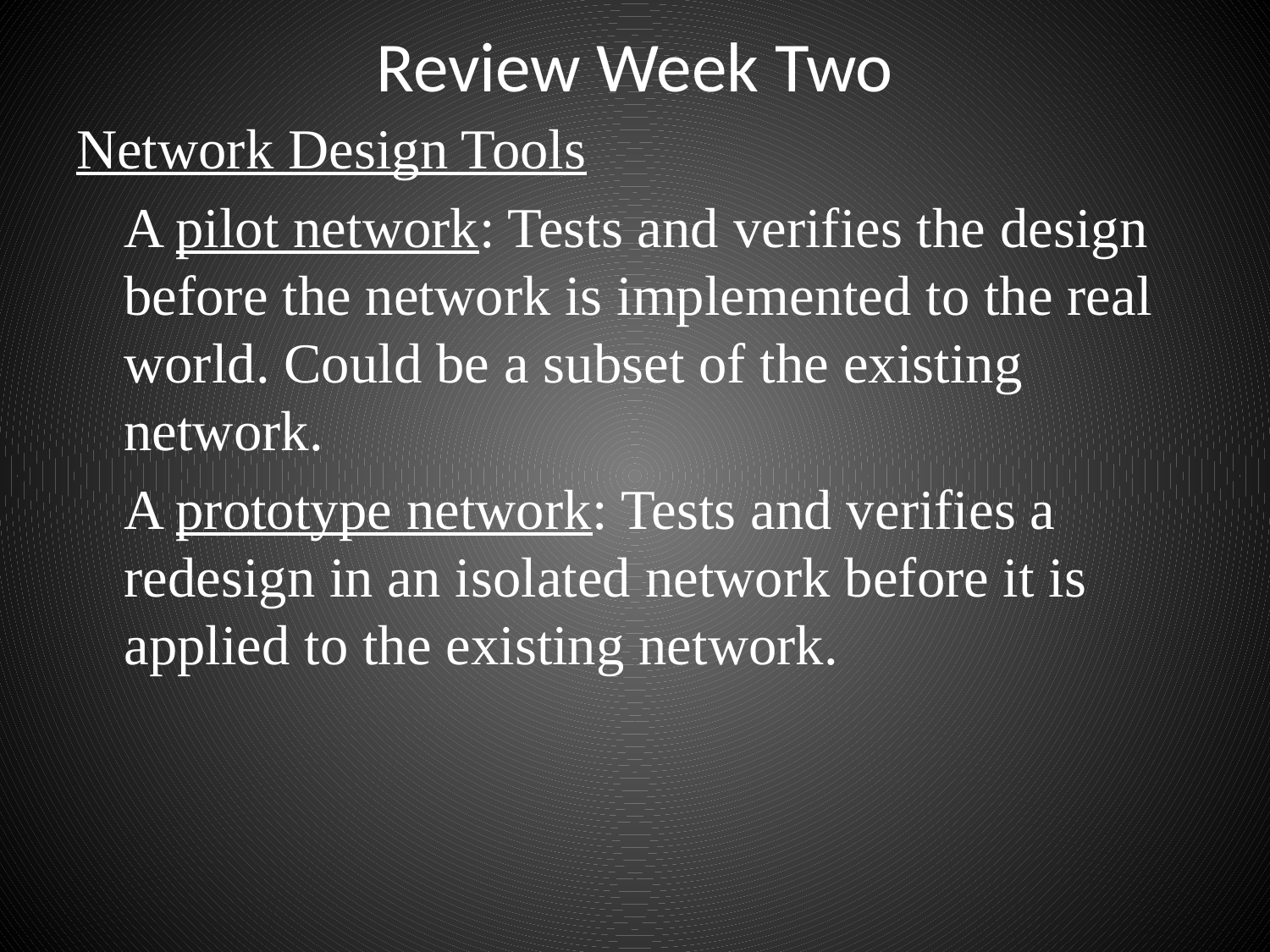

# Review Week Two
Network Design Tools
	A pilot network: Tests and verifies the design before the network is implemented to the real world. Could be a subset of the existing network.
	A prototype network: Tests and verifies a redesign in an isolated network before it is applied to the existing network.